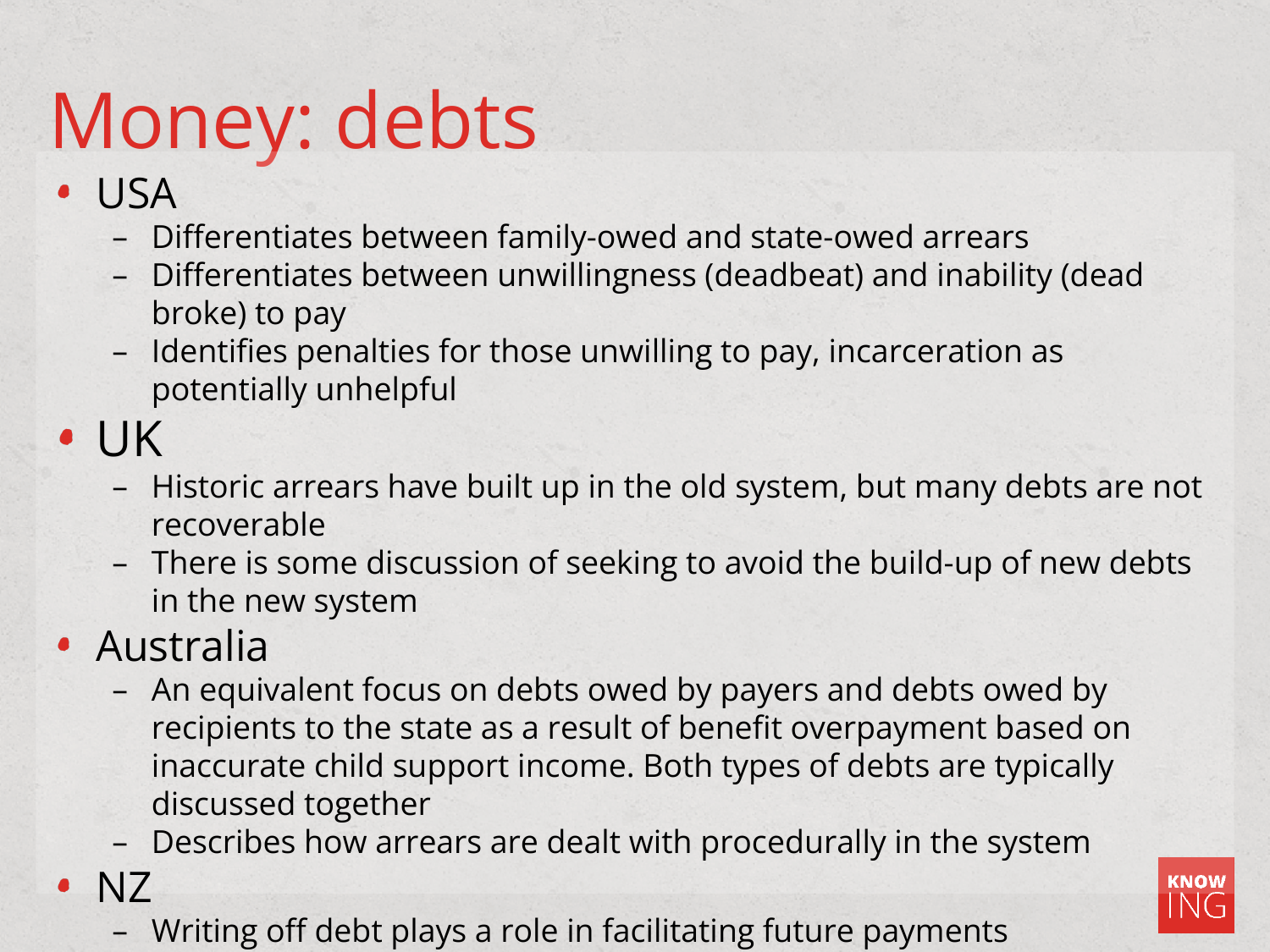

# Money: debts
USA
Differentiates between family-owed and state-owed arrears
Differentiates between unwillingness (deadbeat) and inability (dead broke) to pay
Identifies penalties for those unwilling to pay, incarceration as potentially unhelpful
UK
Historic arrears have built up in the old system, but many debts are not recoverable
There is some discussion of seeking to avoid the build-up of new debts in the new system
Australia
An equivalent focus on debts owed by payers and debts owed by recipients to the state as a result of benefit overpayment based on inaccurate child support income. Both types of debts are typically discussed together
Describes how arrears are dealt with procedurally in the system
NZ
Writing off debt plays a role in facilitating future payments